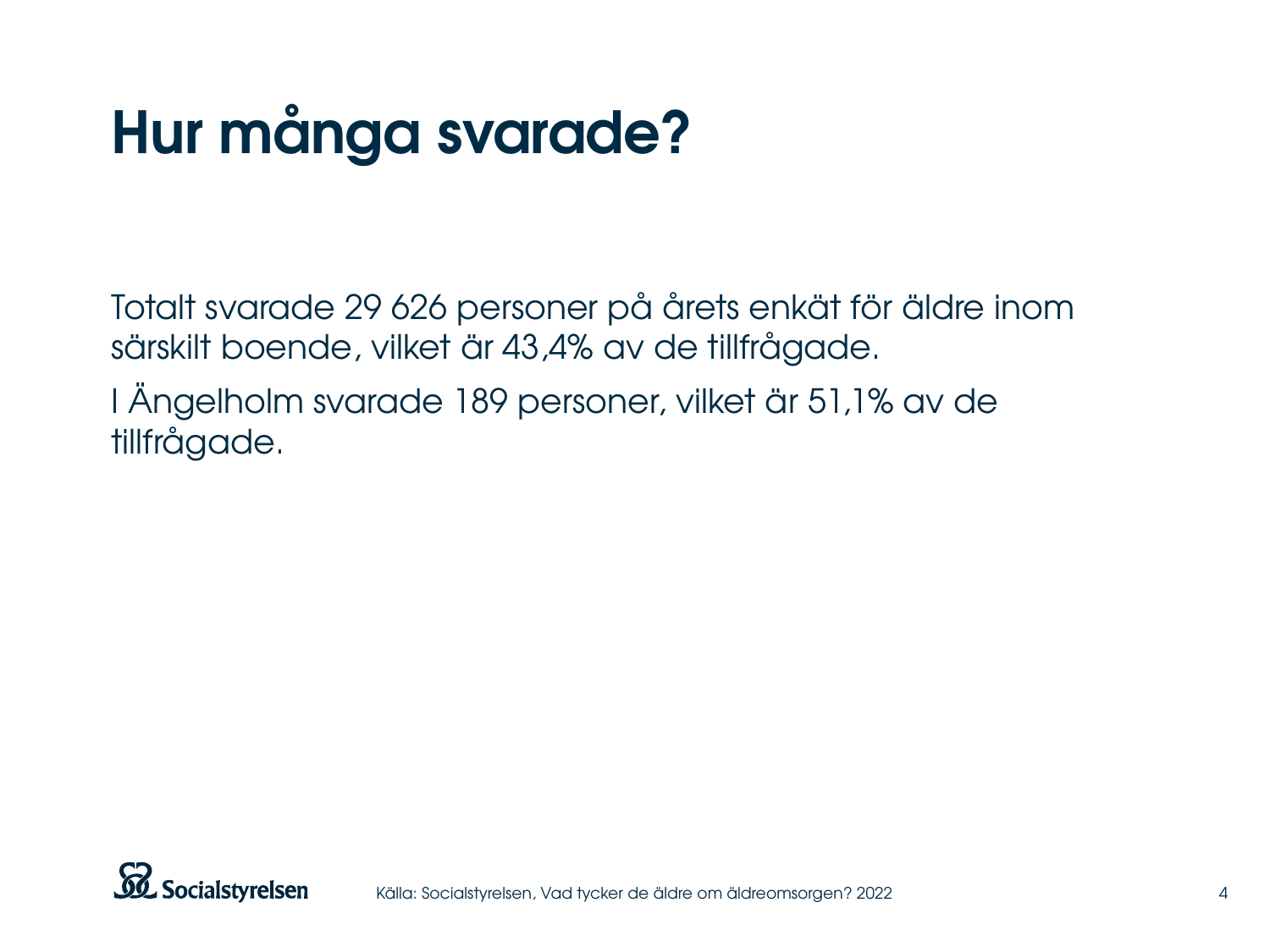

# Hur många svarade?
Totalt svarade 29 626 personer på årets enkät för äldre inom särskilt boende, vilket är 43,4% av de tillfrågade.
I Ängelholm svarade 189 personer, vilket är 51,1% av de tillfrågade.

Källa: Socialstyrelsen, Vad tycker de äldre om äldreomsorgen? 2022
4